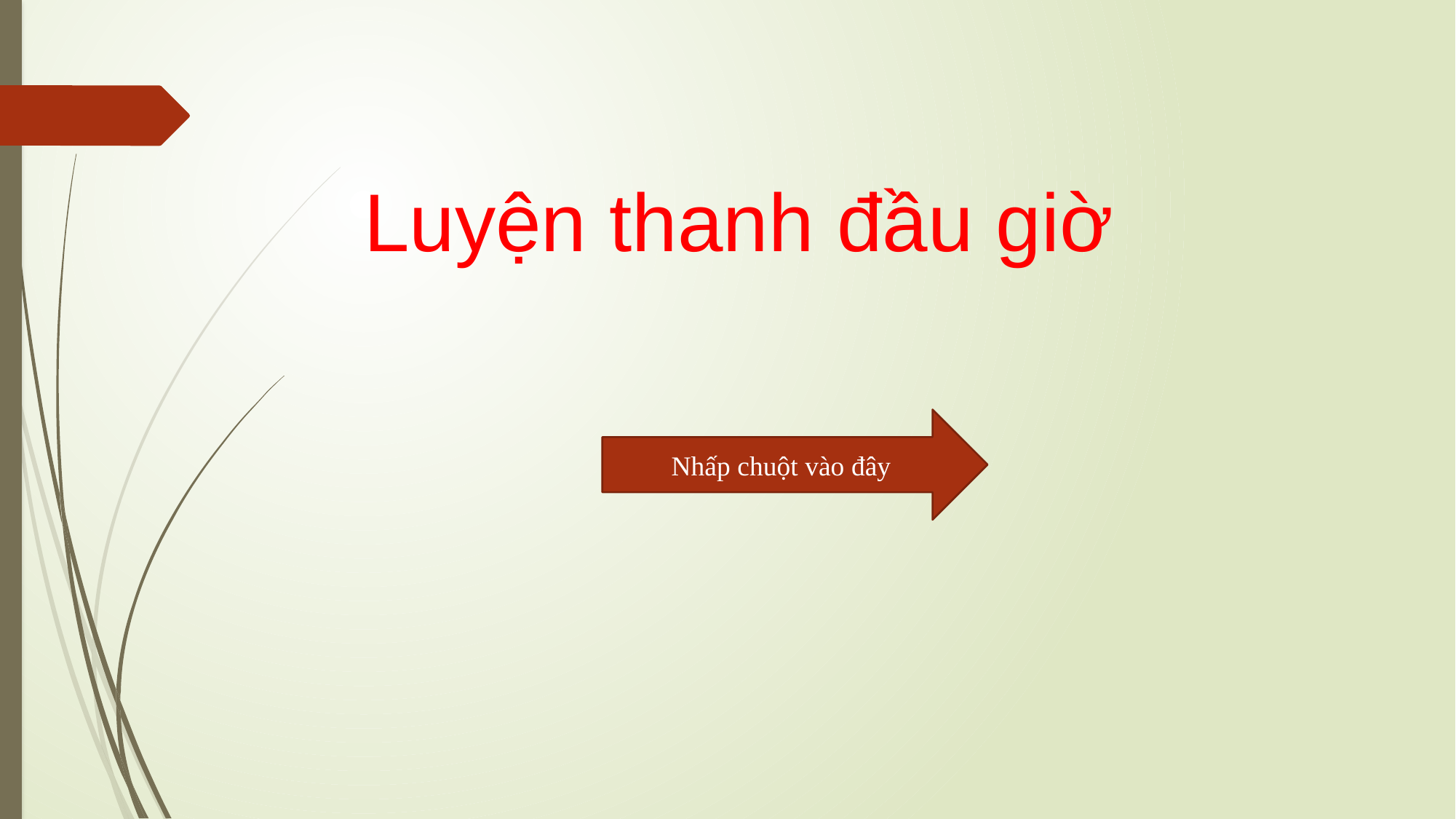

Luyện thanh đầu giờ
Nhấp chuột vào đây